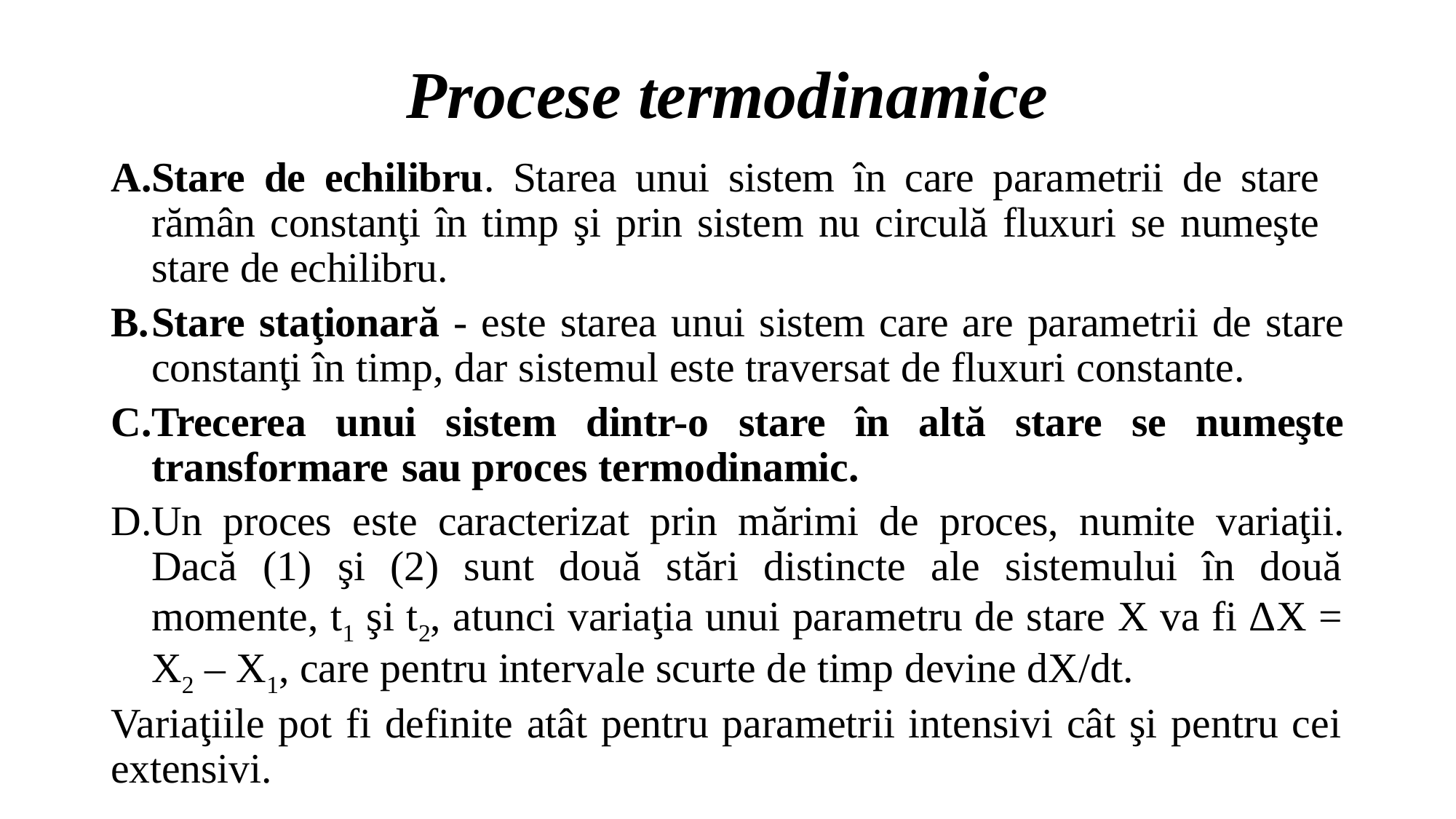

# Procese termodinamice
Stare de echilibru. Starea unui sistem în care parametrii de stare rămân constanţi în timp şi prin sistem nu circulă fluxuri se numeşte stare de echilibru.
Stare staţionară - este starea unui sistem care are parametrii de stare constanţi în timp, dar sistemul este traversat de fluxuri constante.
Trecerea unui sistem dintr-o stare în altă stare se numeşte transformare sau proces termodinamic.
Un proces este caracterizat prin mărimi de proces, numite variaţii. Dacă (1) şi (2) sunt două stări distincte ale sistemului în două momente, t1 şi t2, atunci variaţia unui parametru de stare X va fi ΔX = X2 – X1, care pentru intervale scurte de timp devine dX/dt.
Variaţiile pot fi definite atât pentru parametrii intensivi cât şi pentru cei extensivi.